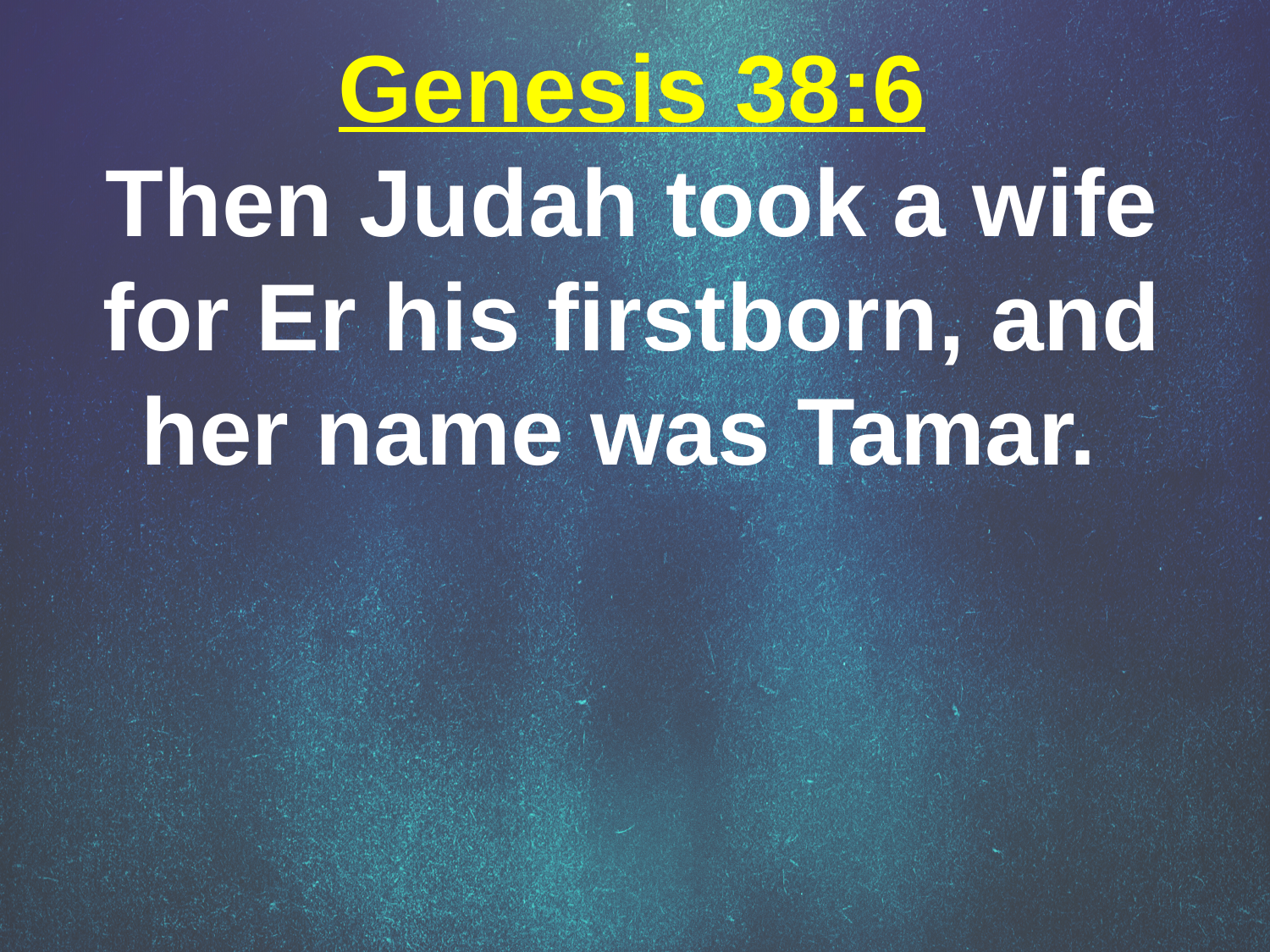

Genesis 38:6
Then Judah took a wife for Er his firstborn, and her name was Tamar.